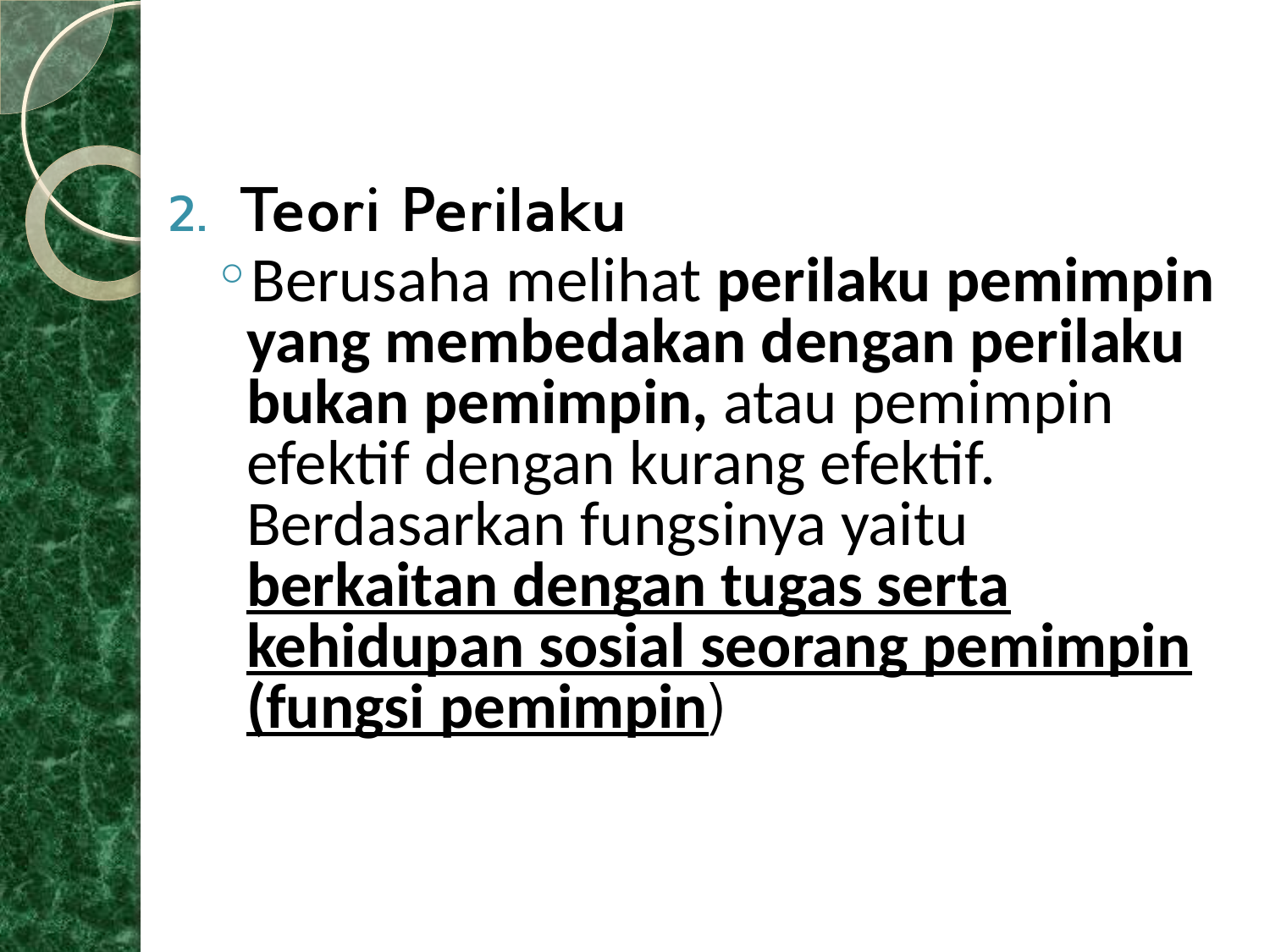

Teori Perilaku
Berusaha melihat perilaku pemimpin yang membedakan dengan perilaku bukan pemimpin, atau pemimpin efektif dengan kurang efektif.  Berdasarkan fungsinya yaitu berkaitan dengan tugas serta kehidupan sosial seorang pemimpin (fungsi pemimpin)